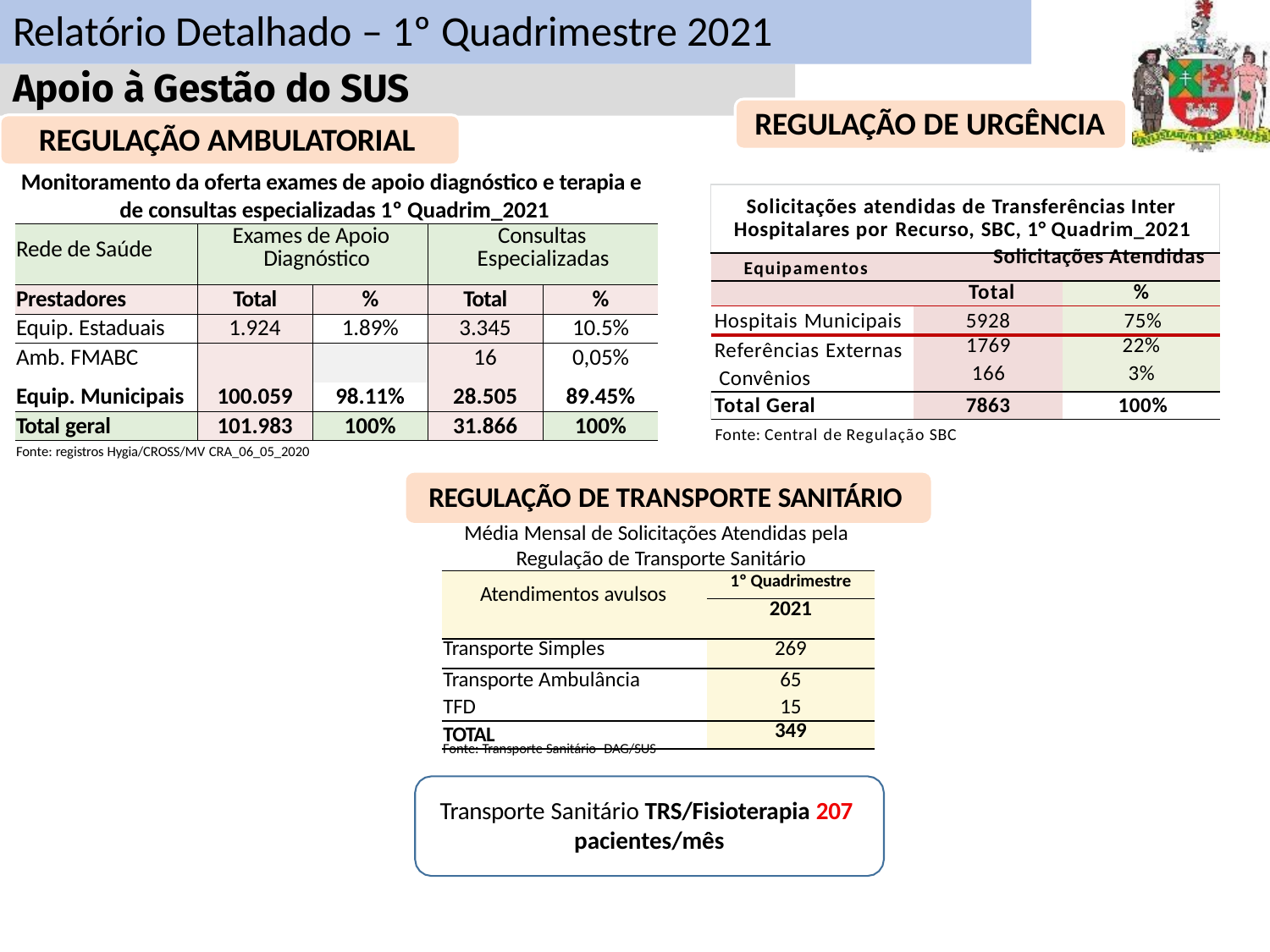

# Relatório Detalhado – 1º Quadrimestre 2021
Apoio à Gestão do SUS

REGULAÇÃO DE URGÊNCIA
REGULAÇÃO AMBULATORIAL
Monitoramento da oferta exames de apoio diagnóstico e terapia e  de consultas especializadas 1º Quadrim_2021
| Solicitações atendidas de Transferências Inter Hospitalares por Recurso, SBC, 1° Quadrim\_2021 |  |  |
| --- | --- | --- |
| Equipamentos Solicitações Atendidas |  |  |
| Total |  | % |
| Hospitais Municipais | 5928 | 75% |
| Referências Externas Convênios | 1769 166 | 22% 3% |
| Total Geral | 7863 | 100% |
| Rede de Saúde | Exames de Apoio Diagnóstico |  | Consultas Especializadas |  |
| --- | --- | --- | --- | --- |
| Prestadores | Total | % | Total | % |
| Equip. Estaduais | 1.924 | 1.89% | 3.345 | 10.5% |
| Amb. FMABC |  |  | 16 | 0,05% |
| Equip. Municipais | 100.059 | 98.11% | 28.505 | 89.45% |
| Total geral | 101.983 | 100% | 31.866 | 100% |
Fonte: Central de Regulação SBC
Fonte: registros Hygia/CROSS/MV CRA_06_05_2020
REGULAÇÃO DE TRANSPORTE SANITÁRIO
Média Mensal de Solicitações Atendidas pela  Regulação de Transporte Sanitário

| Atendimentos avulsos | 1º Quadrimestre |
| --- | --- |
|  | 2021 |
| Transporte Simples | 269 |
| Transporte Ambulância | 65 |
| TFD | 15 |
| TOTAL | 349 |
Fonte: Transporte Sanitário -DAG/SUS

Transporte Sanitário TRS/Fisioterapia 207  pacientes/mês